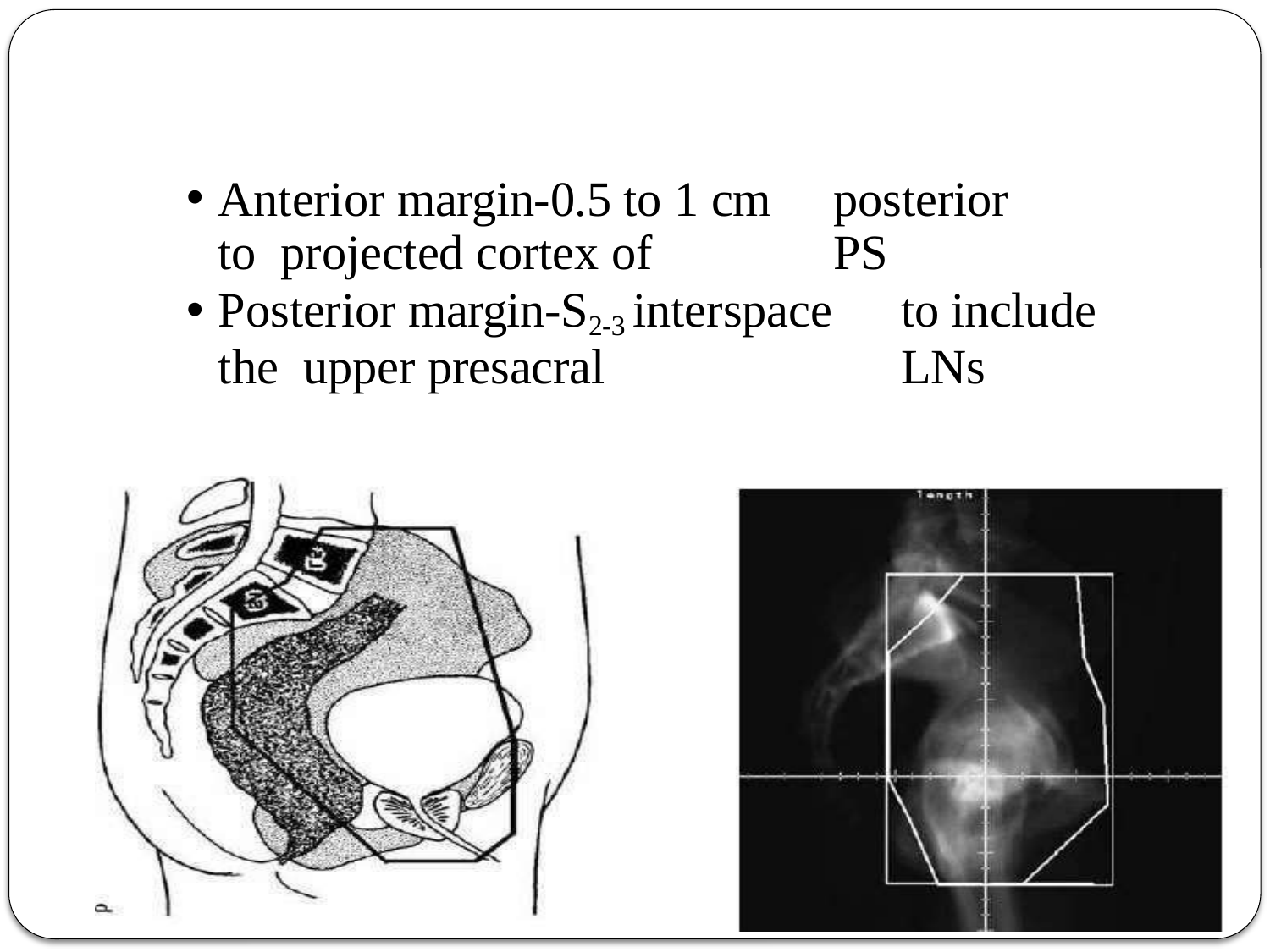

Anterior margin-0.5 to 1 cm	posterior to  projected cortex of	PS
Posterior margin-S2-3 interspace	to include the  upper presacral	LNs